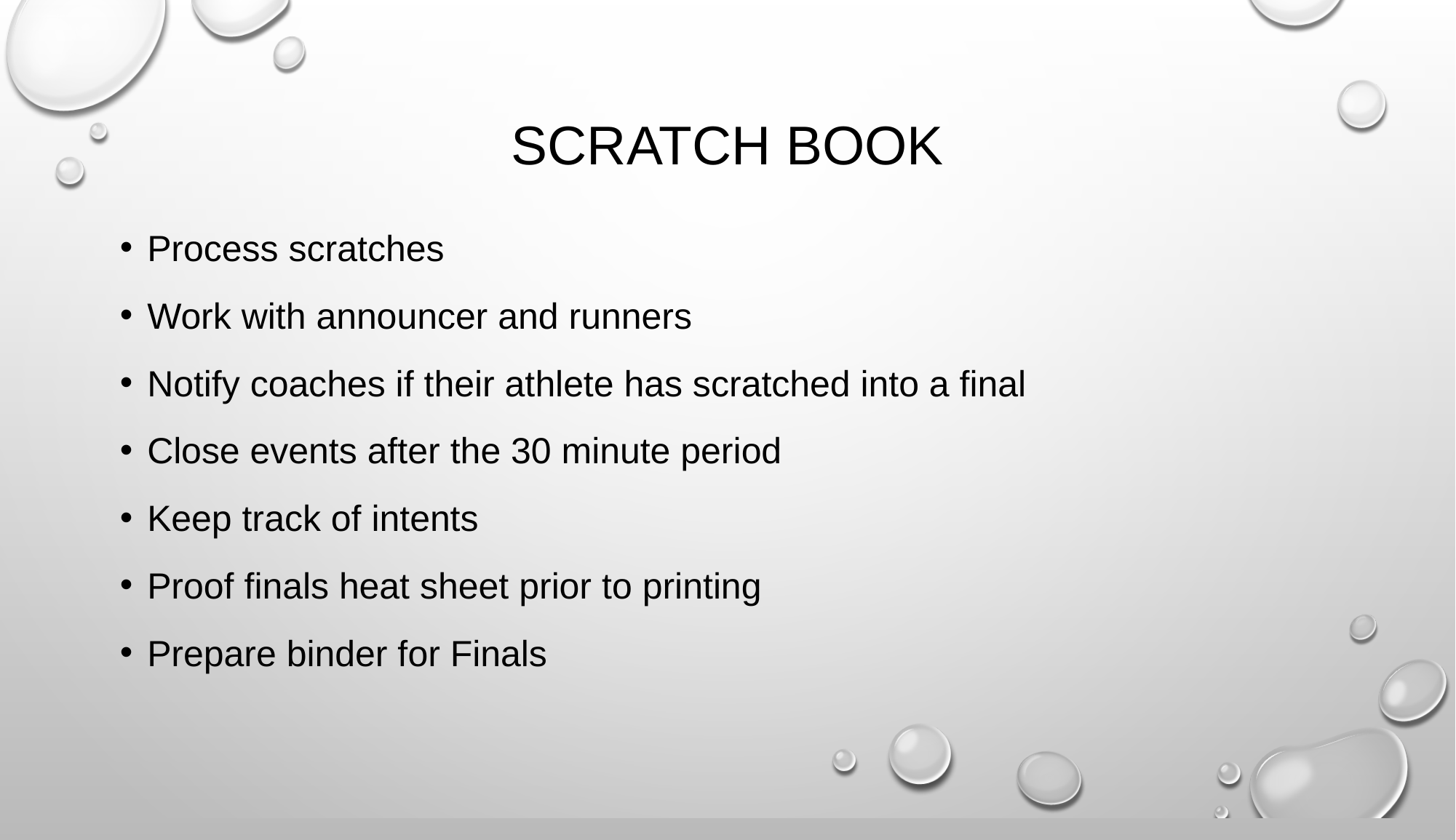

# Scratch Book
Process scratches
Work with announcer and runners
Notify coaches if their athlete has scratched into a final
Close events after the 30 minute period
Keep track of intents
Proof finals heat sheet prior to printing
Prepare binder for Finals